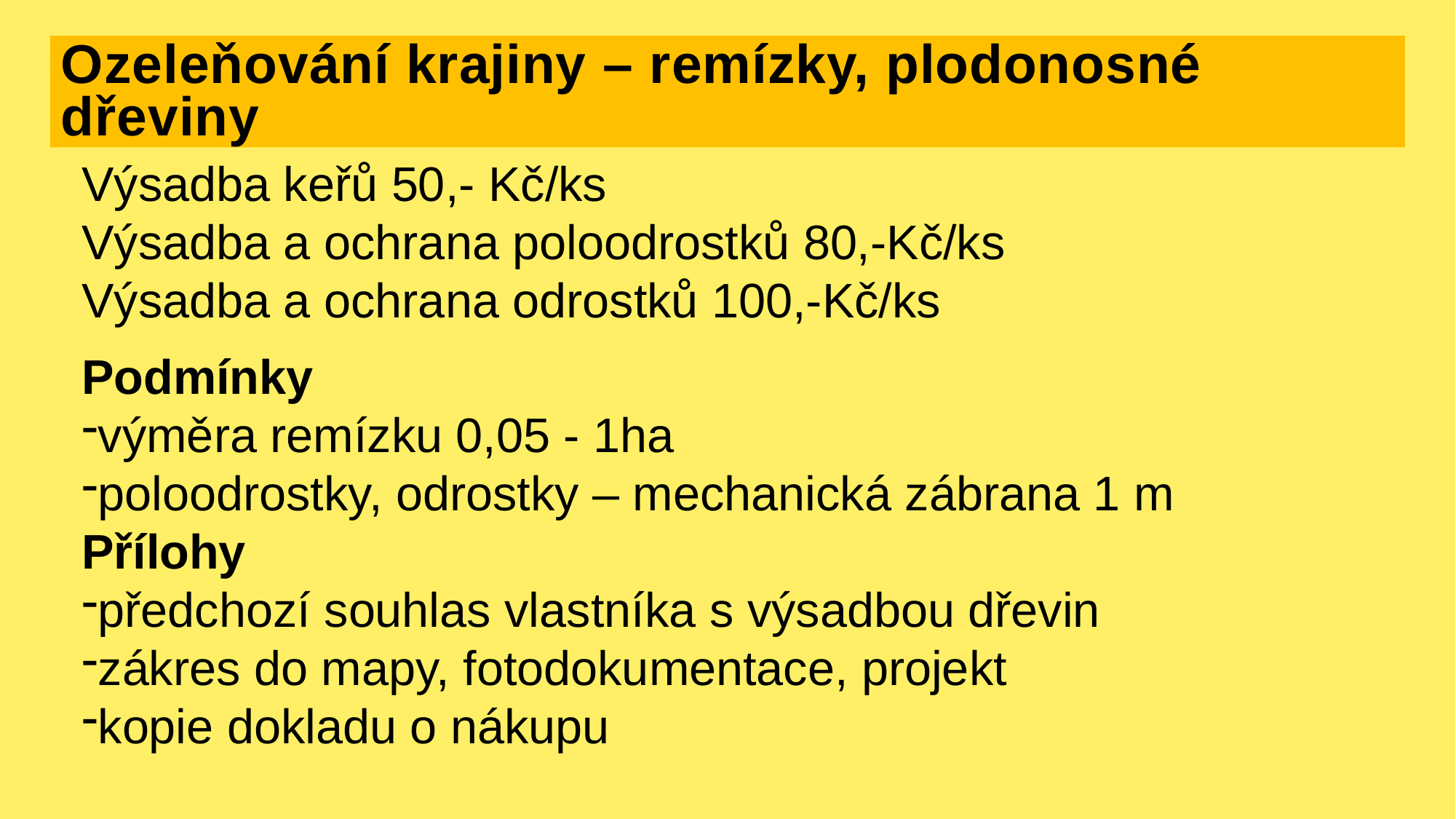

# Ozeleňování krajiny – remízky, plodonosné dřeviny
Výsadba keřů 50,- Kč/ks
Výsadba a ochrana poloodrostků 80,-Kč/ks
Výsadba a ochrana odrostků 100,-Kč/ks

Podmínky
výměra remízku 0,05 - 1ha
poloodrostky, odrostky – mechanická zábrana 1 m
Přílohy
předchozí souhlas vlastníka s výsadbou dřevin
zákres do mapy, fotodokumentace, projekt
kopie dokladu o nákupu